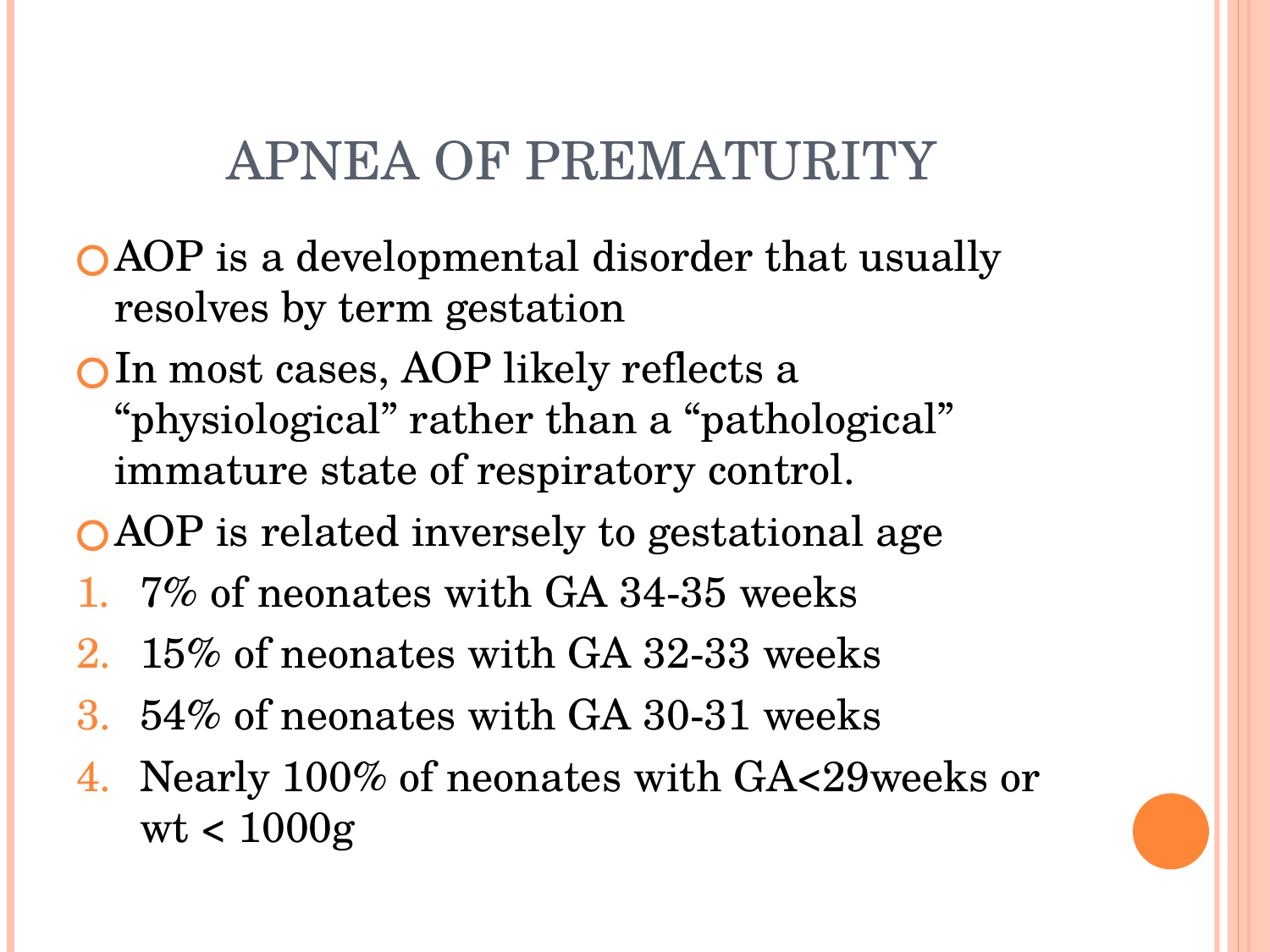

# Apnea of prematurity
AOP is a developmental disorder that usually resolves by term gestation
In most cases, AOP likely reflects a “physiological” rather than a “pathological” immature state of respiratory control.
AOP is related inversely to gestational age
7% of neonates with GA 34-35 weeks
15% of neonates with GA 32-33 weeks
54% of neonates with GA 30-31 weeks
Nearly 100% of neonates with GA<29weeks or wt < 1000g